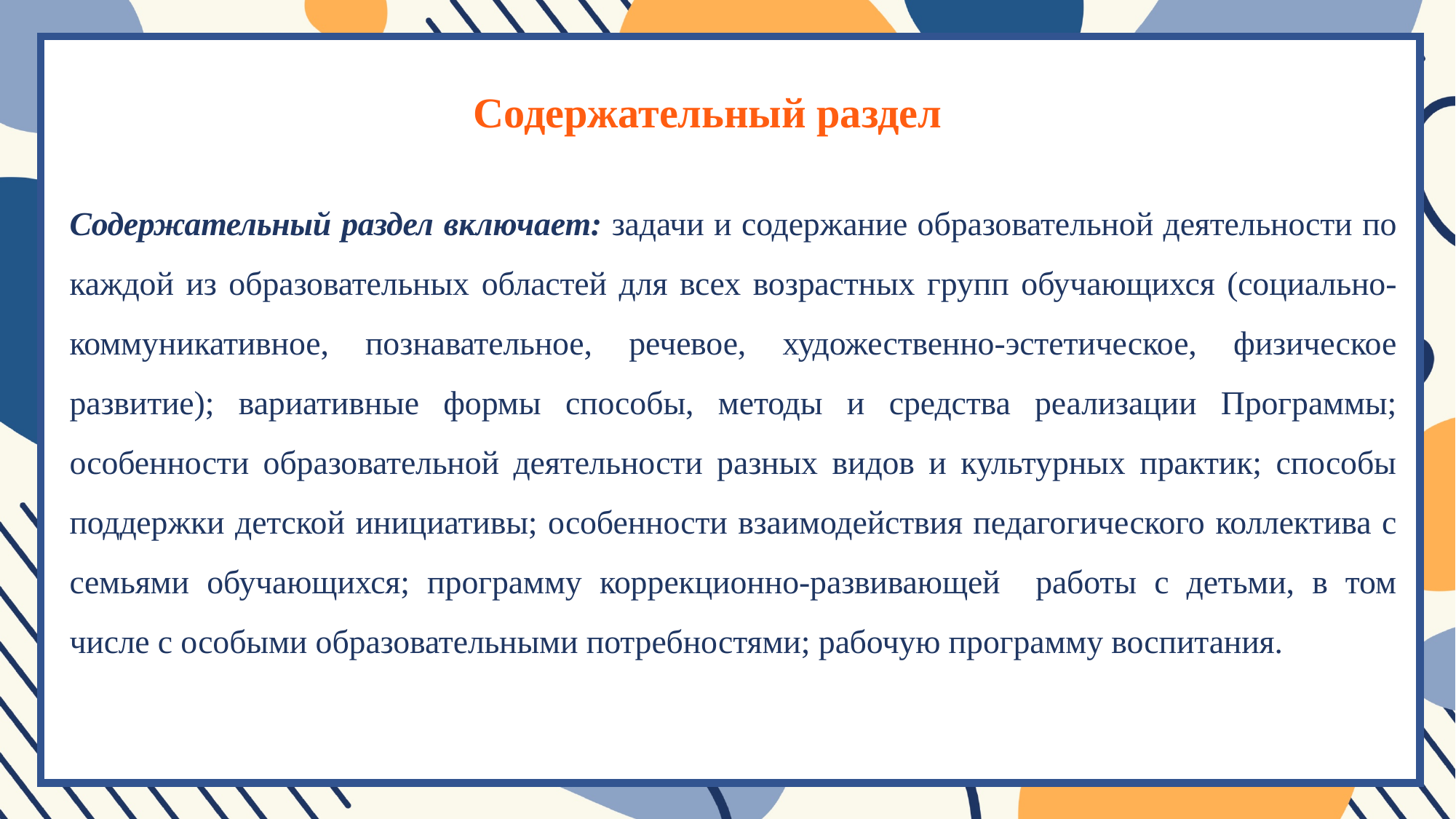

Содержательный раздел
Содержательный раздел включает: задачи и содержание образовательной деятельности по каждой из образовательных областей для всех возрастных групп обучающихся (социально-коммуникативное, познавательное, речевое, художественно-эстетическое, физическое развитие); вариативные формы способы, методы и средства реализации Программы; особенности образовательной деятельности разных видов и культурных практик; способы поддержки детской инициативы; особенности взаимодействия педагогического коллектива с семьями обучающихся; программу коррекционно-развивающей  работы с детьми, в том числе с особыми образовательными потребностями; рабочую программу воспитания.